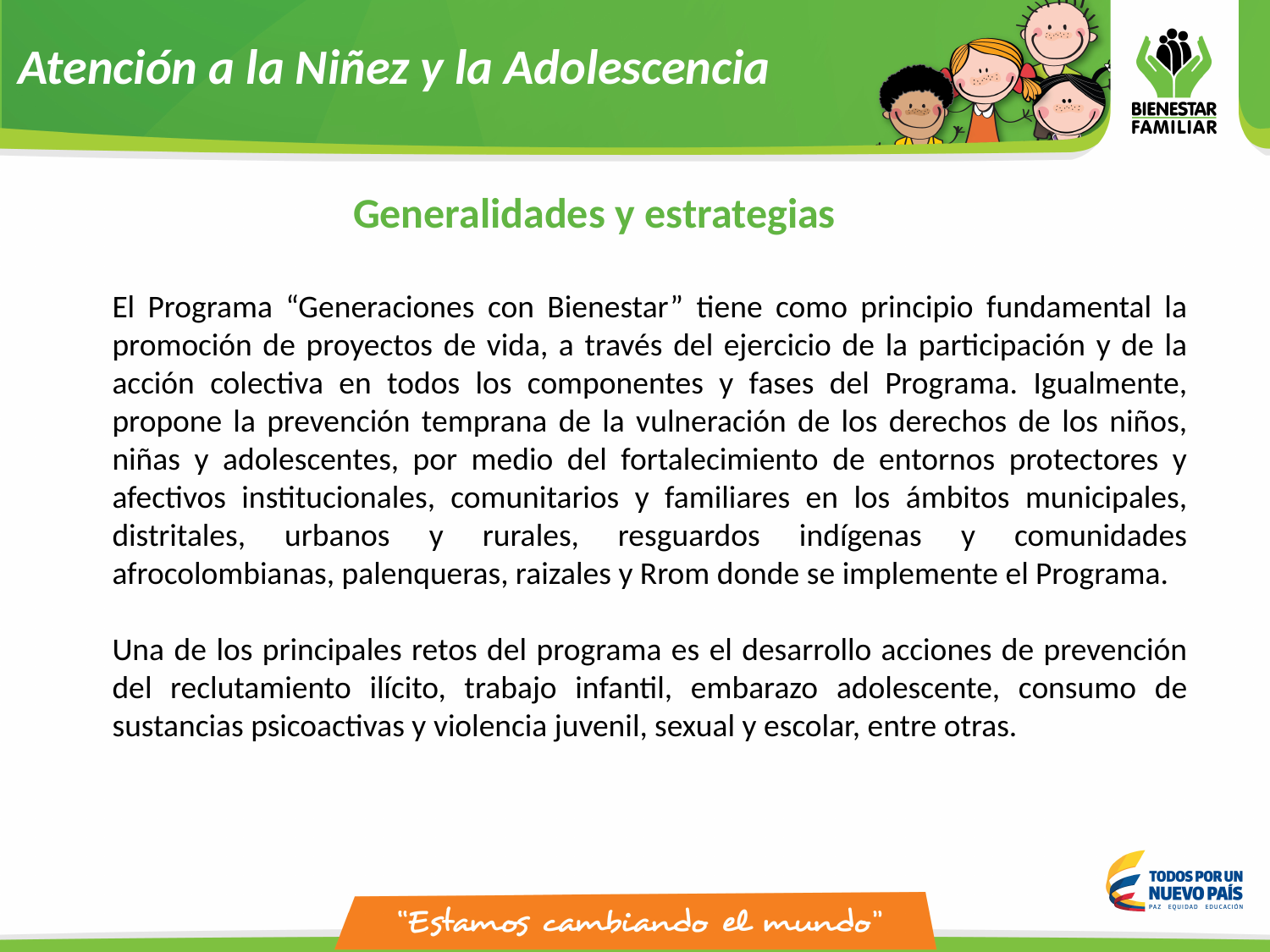

Atención a la Niñez y la Adolescencia
Generalidades y estrategias
El Programa “Generaciones con Bienestar” tiene como principio fundamental la promoción de proyectos de vida, a través del ejercicio de la participación y de la acción colectiva en todos los componentes y fases del Programa. Igualmente, propone la prevención temprana de la vulneración de los derechos de los niños, niñas y adolescentes, por medio del fortalecimiento de entornos protectores y afectivos institucionales, comunitarios y familiares en los ámbitos municipales, distritales, urbanos y rurales, resguardos indígenas y comunidades afrocolombianas, palenqueras, raizales y Rrom donde se implemente el Programa.

Una de los principales retos del programa es el desarrollo acciones de prevención del reclutamiento ilícito, trabajo infantil, embarazo adolescente, consumo de sustancias psicoactivas y violencia juvenil, sexual y escolar, entre otras.